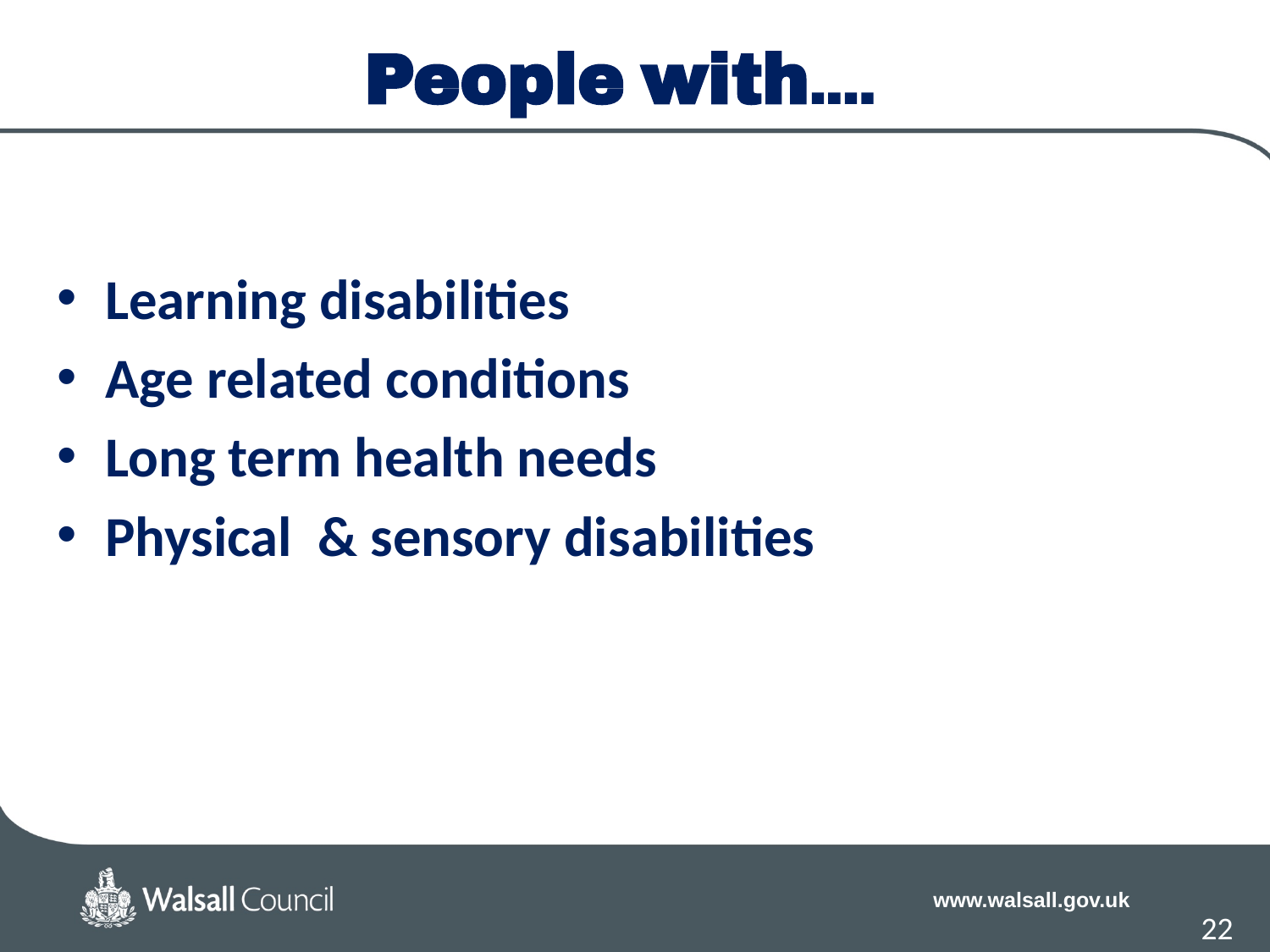

# People with....

Learning disabilities
Age related conditions
Long term health needs
Physical  & sensory disabilities

22